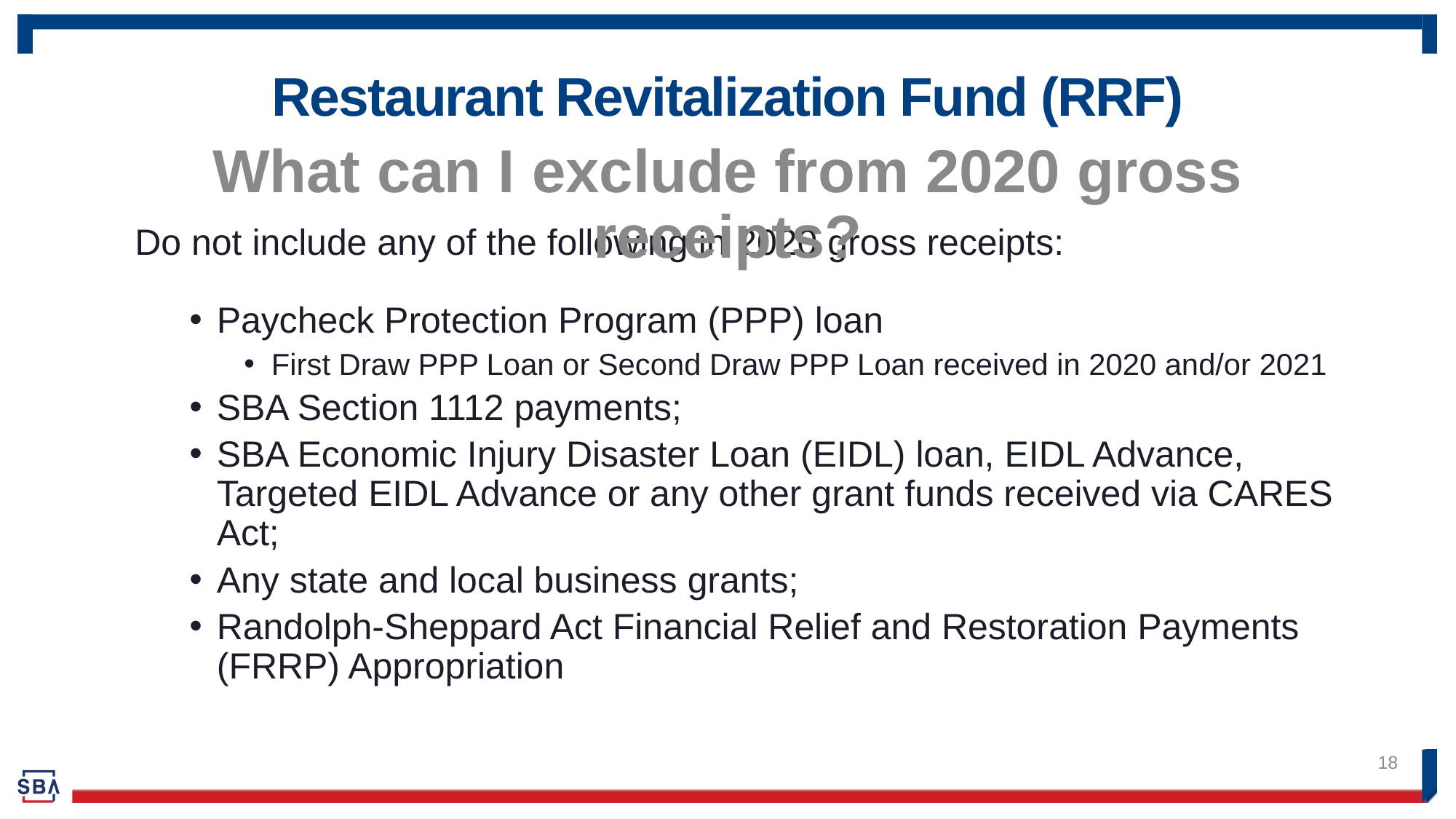

# Restaurant Revitalization Fund (RRF)
What can I exclude from 2020 gross receipts?
Do not include any of the following in 2020 gross receipts:

Paycheck Protection Program (PPP) loan
First Draw PPP Loan or Second Draw PPP Loan received in 2020 and/or 2021
SBA Section 1112 payments;
SBA Economic Injury Disaster Loan (EIDL) loan, EIDL Advance, Targeted EIDL Advance or any other grant funds received via CARES Act;
Any state and local business grants;
Randolph-Sheppard Act Financial Relief and Restoration Payments (FRRP) Appropriation

18